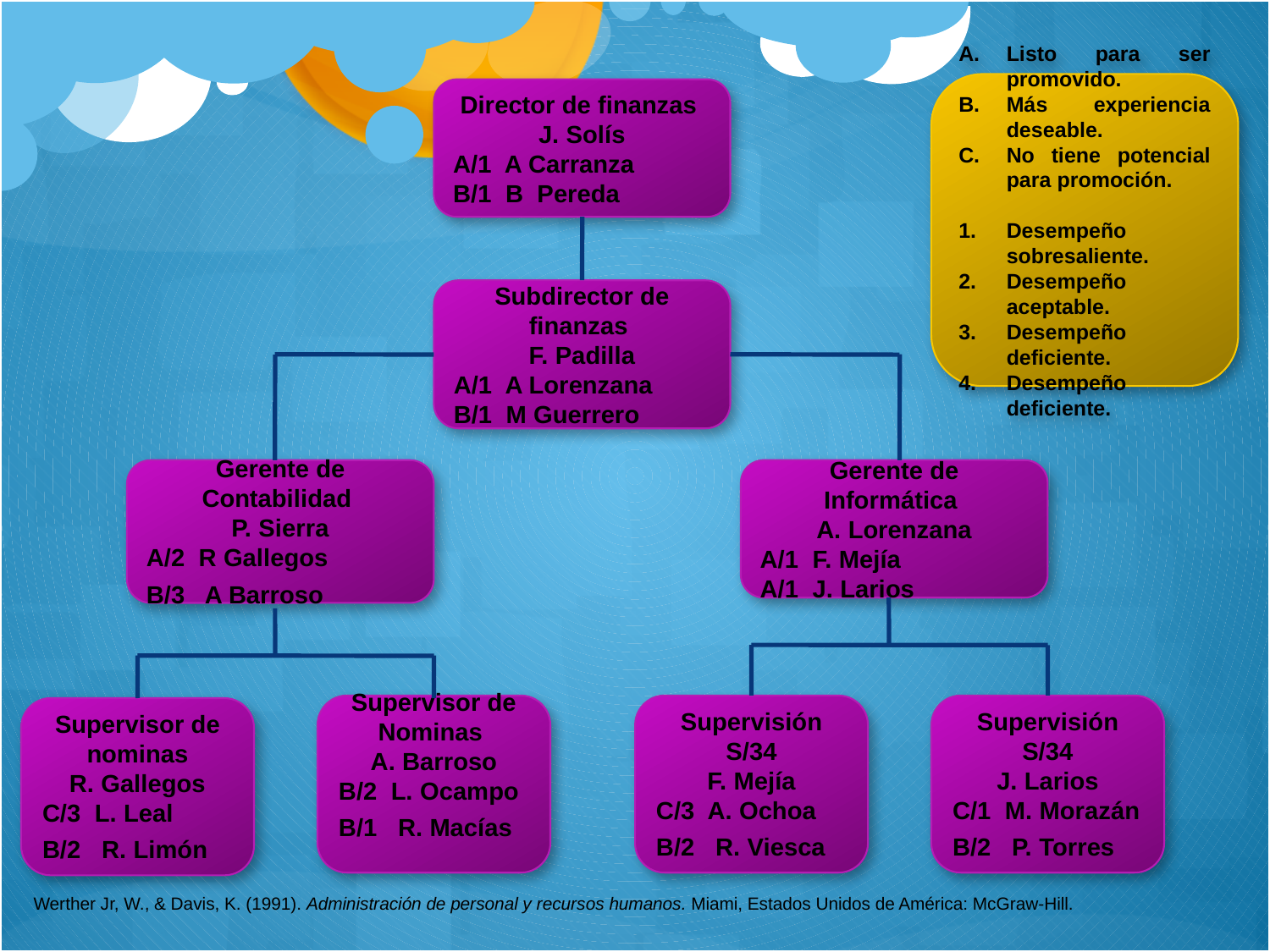

Listo para ser promovido.
Más experiencia deseable.
No tiene potencial para promoción.

Desempeño sobresaliente.
Desempeño aceptable.
Desempeño deficiente.
Desempeño deficiente.
Director de finanzas
J. Solís
A/1  A Carranza
B/1  B  Pereda
Subdirector de finanzas
F. Padilla
A/1  A Lorenzana
B/1  M Guerrero
Gerente de Contabilidad
P. Sierra
A/2  R Gallegos
B/3   A Barroso
Gerente de Informática
A. Lorenzana
A/1  F. Mejía
A/1  J. Larios
Supervisor de Nominas
A. Barroso
B/2  L. Ocampo
B/1   R. Macías
Supervisión S/34
F. Mejía
C/3  A. Ochoa
B/2   R. Viesca
Supervisión S/34
J. Larios
C/1  M. Morazán
B/2   P. Torres
Supervisor de nominas
R. Gallegos
C/3  L. Leal
B/2   R. Limón
Werther Jr, W., & Davis, K. (1991). Administración de personal y recursos humanos. Miami, Estados Unidos de América: McGraw-Hill.